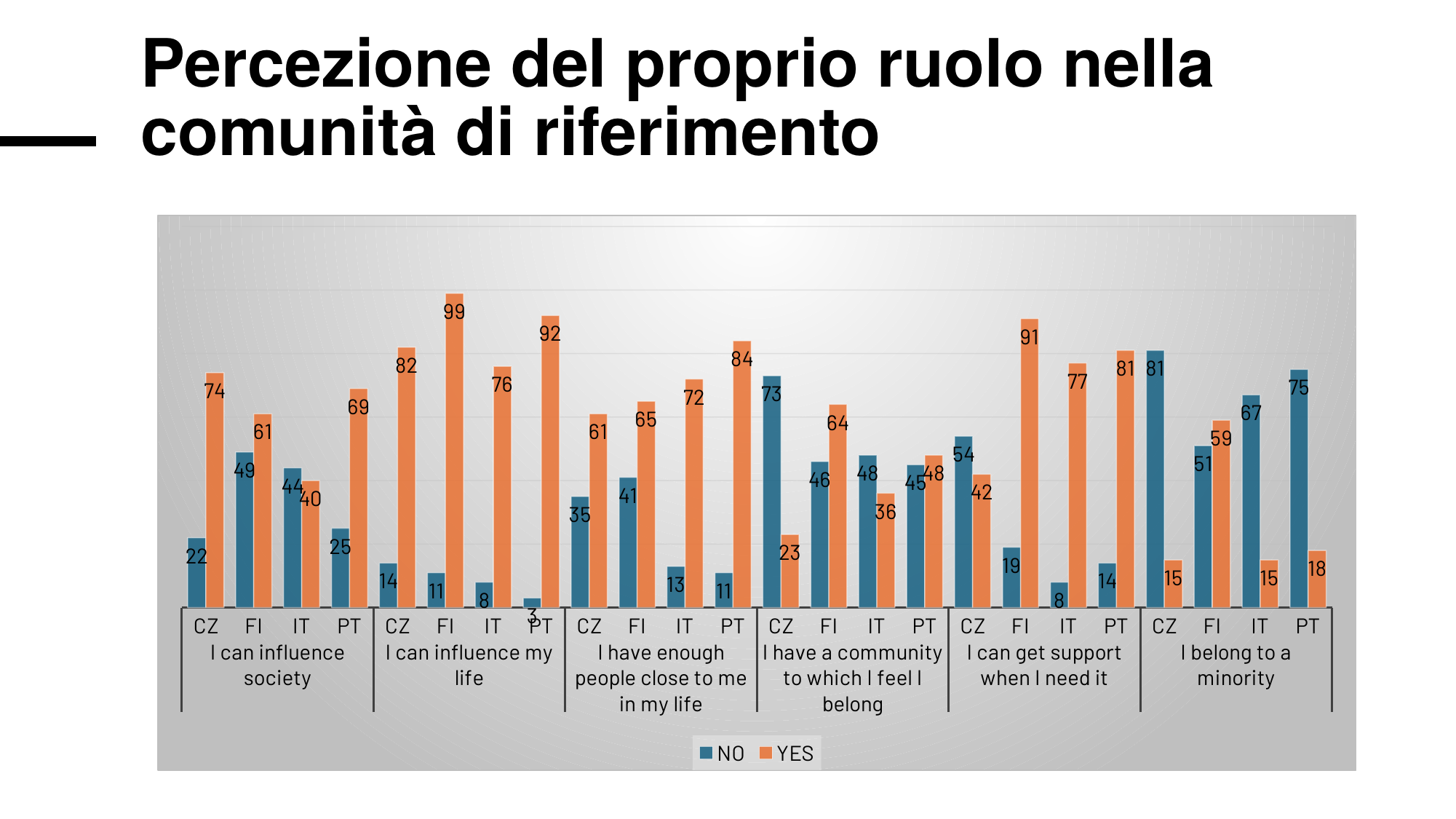

# Percezione del proprio ruolo nella comunità di riferimento

### Chart

| Category | NO | YES |
|---|---|---|
| CZ | 22.0 | 74.0 |
| FI | 49.0 | 61.0 |
| IT | 44.0 | 40.0 |
| PT | 25.0 | 69.0 |
| CZ | 14.0 | 82.0 |
| FI | 11.0 | 99.0 |
| IT | 8.0 | 76.0 |
| PT | 3.0 | 92.0 |
| CZ | 35.0 | 61.0 |
| FI | 41.0 | 65.0 |
| IT | 13.0 | 72.0 |
| PT | 11.0 | 84.0 |
| CZ | 73.0 | 23.0 |
| FI | 46.0 | 64.0 |
| IT | 48.0 | 36.0 |
| PT | 45.0 | 48.0 |
| CZ | 54.0 | 42.0 |
| FI | 19.0 | 91.0 |
| IT | 8.0 | 77.0 |
| PT | 14.0 | 81.0 |
| CZ | 81.0 | 15.0 |
| FI | 51.0 | 59.0 |
| IT | 67.0 | 15.0 |
| PT | 75.0 | 18.0 |